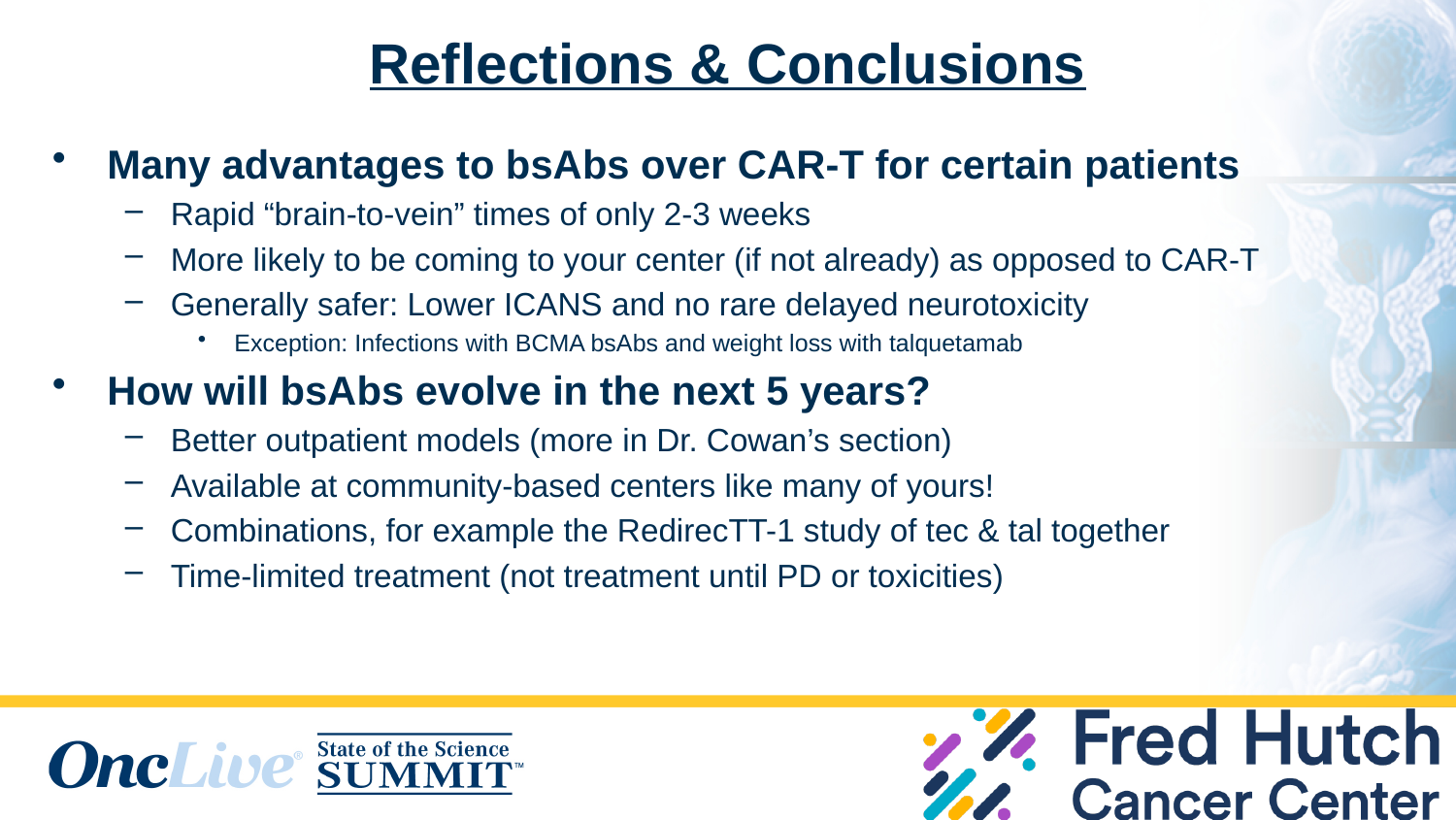

# Reflections & Conclusions
Many advantages to bsAbs over CAR-T for certain patients
Rapid “brain-to-vein” times of only 2-3 weeks
More likely to be coming to your center (if not already) as opposed to CAR-T
Generally safer: Lower ICANS and no rare delayed neurotoxicity
Exception: Infections with BCMA bsAbs and weight loss with talquetamab
How will bsAbs evolve in the next 5 years?
Better outpatient models (more in Dr. Cowan’s section)
Available at community-based centers like many of yours!
Combinations, for example the RedirecTT-1 study of tec & tal together
Time-limited treatment (not treatment until PD or toxicities)